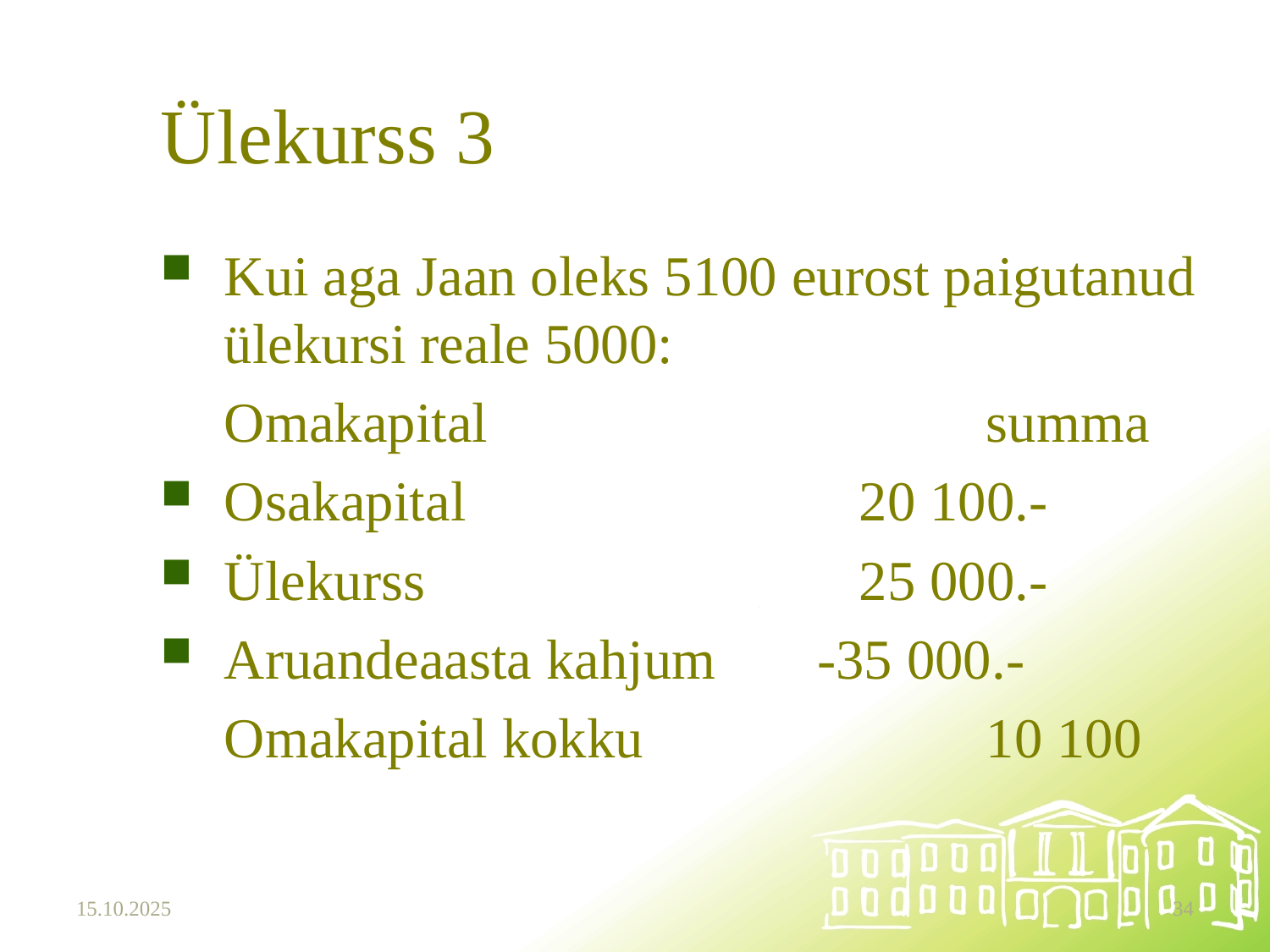

# Ülekurss 3
Kui aga Jaan oleks 5100 eurost paigutanud ülekursi reale 5000:
	Omakapital				summa
Osakapital				20 100.-
Ülekurss				25 000.-
Aruandeaasta kahjum	      -35 000.-
	Omakapital kokku			10 100
15.10.2025

34